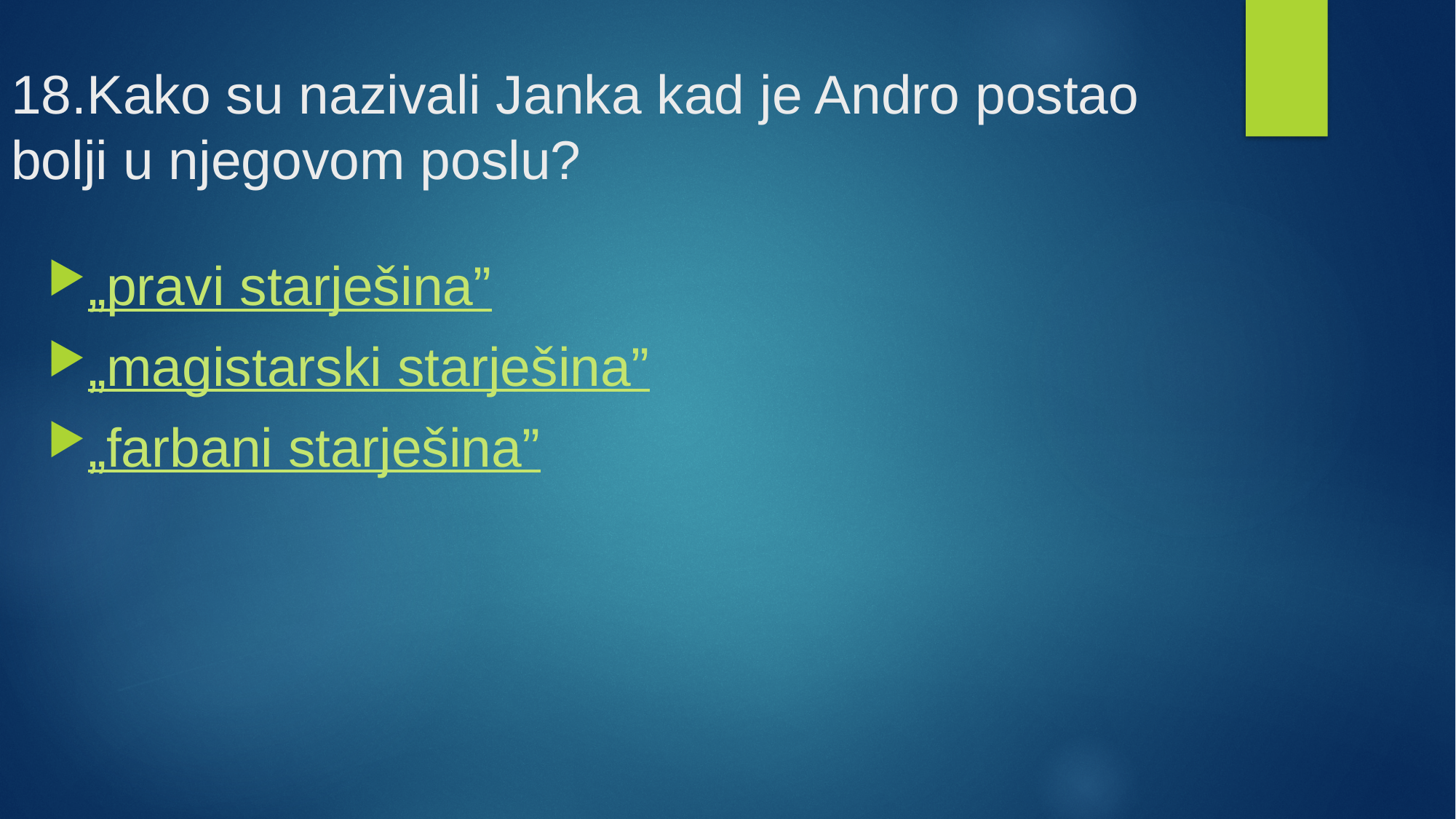

# 18.Kako su nazivali Janka kad je Andro postao bolji u njegovom poslu?
„pravi starješina”
„magistarski starješina”
„farbani starješina”